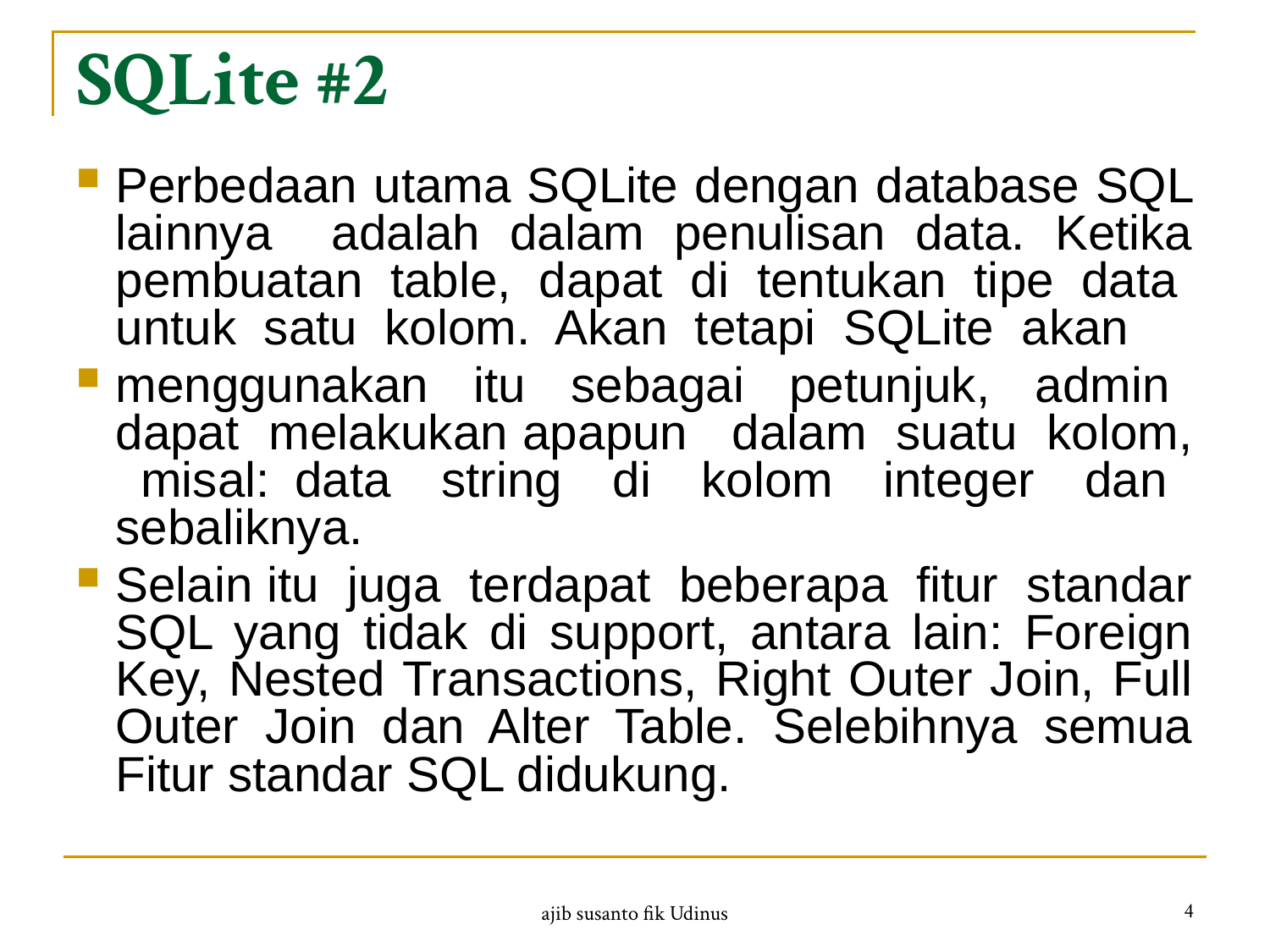

# SQLite #2
Perbedaan utama SQLite dengan database SQL lainnya  adalah dalam penulisan data. Ketika pembuatan  table,  dapat  di  tentukan  tipe  data  untuk  satu  kolom.  Akan  tetapi  SQLite  akan
menggunakan  itu  sebagai  petunjuk,  admin  dapat  melakukan apapun   dalam  suatu  kolom,  misal: data  string  di  kolom  integer  dan  sebaliknya.
Selain itu  juga  terdapat  beberapa  fitur  standar SQL yang tidak di support, antara lain: Foreign Key, Nested Transactions, Right Outer Join, Full Outer Join dan Alter Table. Selebihnya semua Fitur standar SQL didukung.
4
ajib susanto fik Udinus